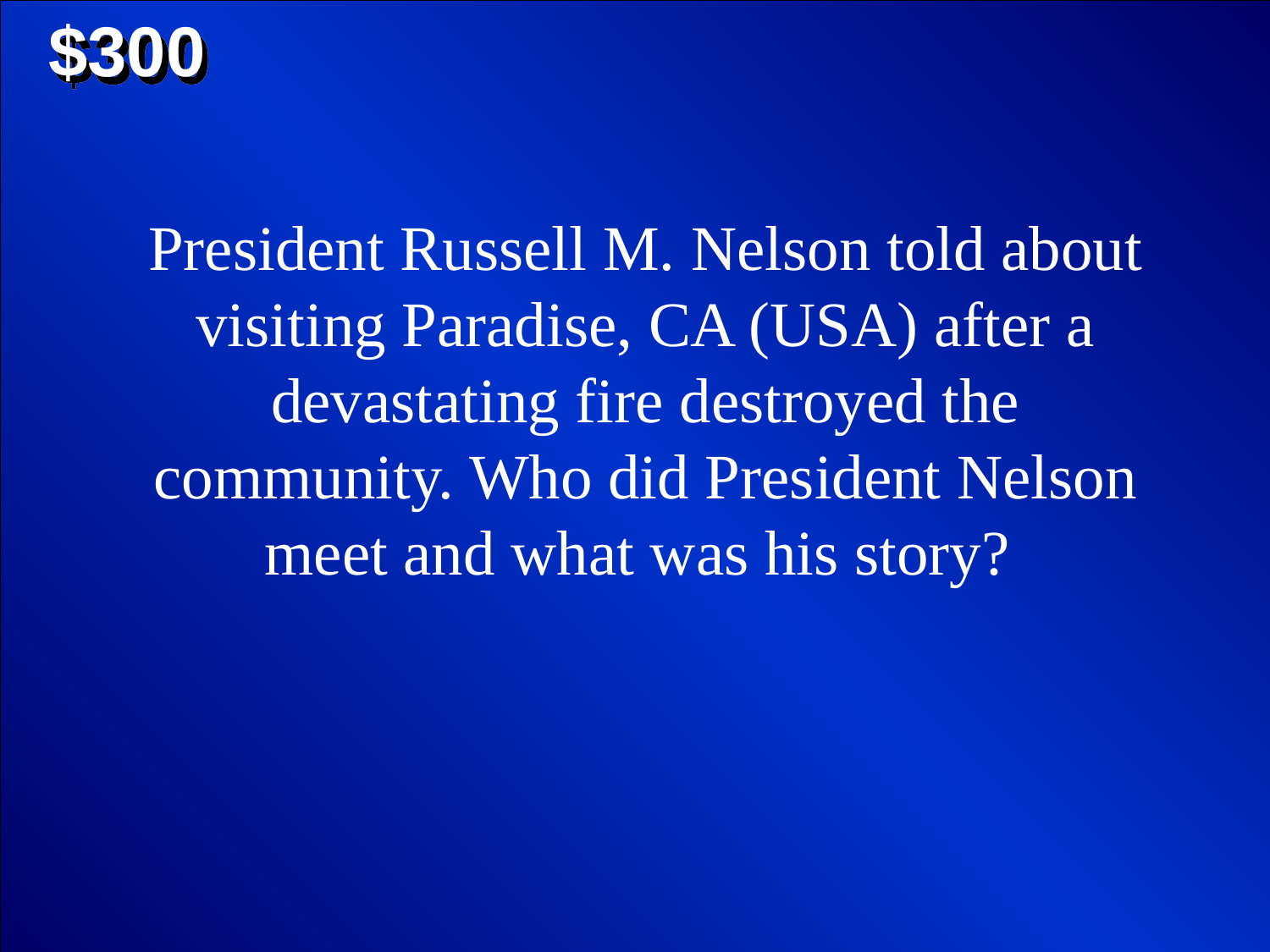

$300
President Russell M. Nelson told about visiting Paradise, CA (USA) after a devastating fire destroyed the community. Who did President Nelson meet and what was his story?